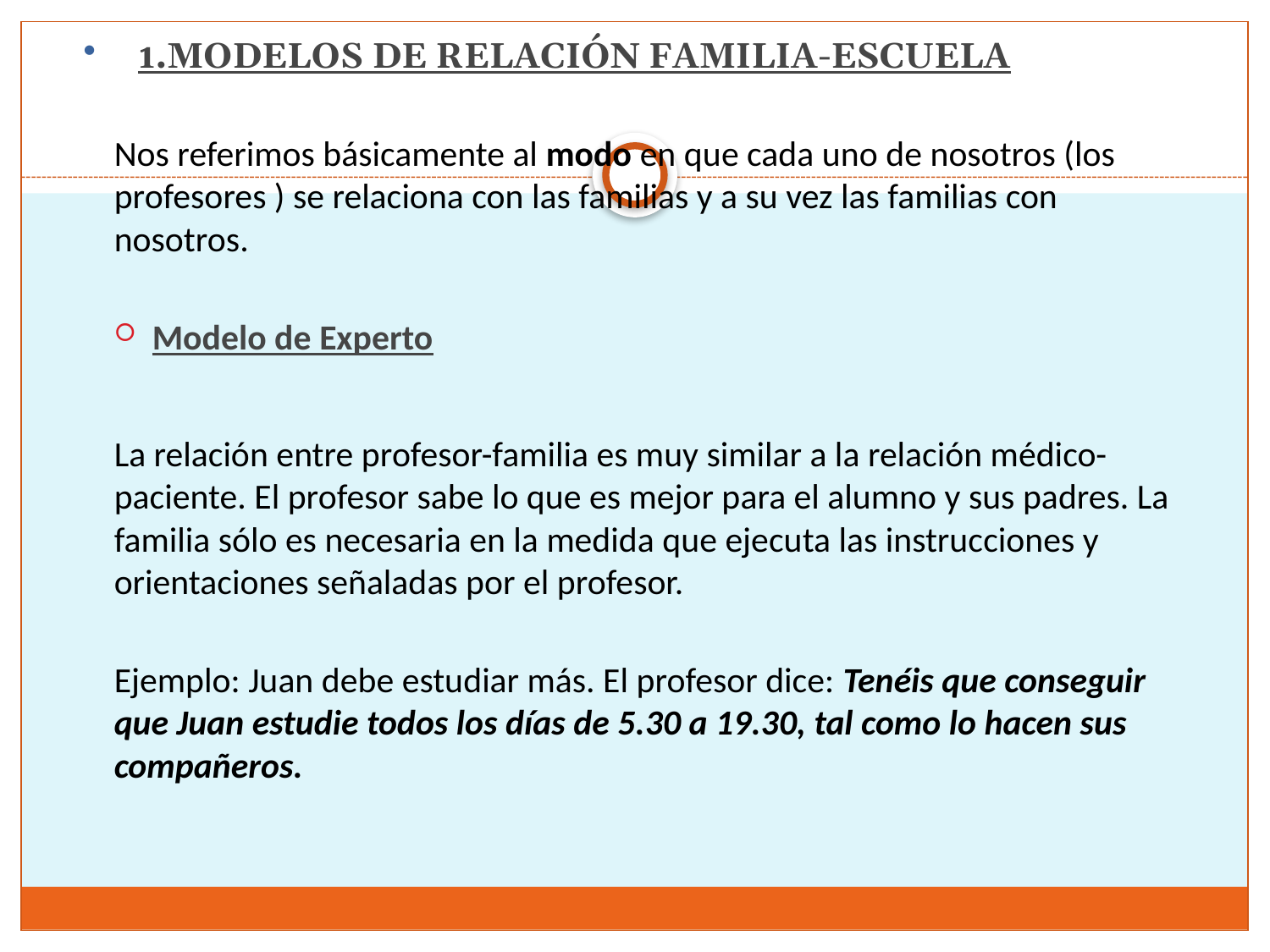

1.MODELOS DE RELACIÓN FAMILIA-ESCUELA

	Nos referimos básicamente al modo en que cada uno de nosotros (los profesores ) se relaciona con las familias y a su vez las familias con nosotros.

Modelo de Experto

	La relación entre profesor-familia es muy similar a la relación médico-paciente. El profesor sabe lo que es mejor para el alumno y sus padres. La familia sólo es necesaria en la medida que ejecuta las instrucciones y orientaciones señaladas por el profesor.

	Ejemplo: Juan debe estudiar más. El profesor dice: Tenéis que conseguir que Juan estudie todos los días de 5.30 a 19.30, tal como lo hacen sus compañeros.